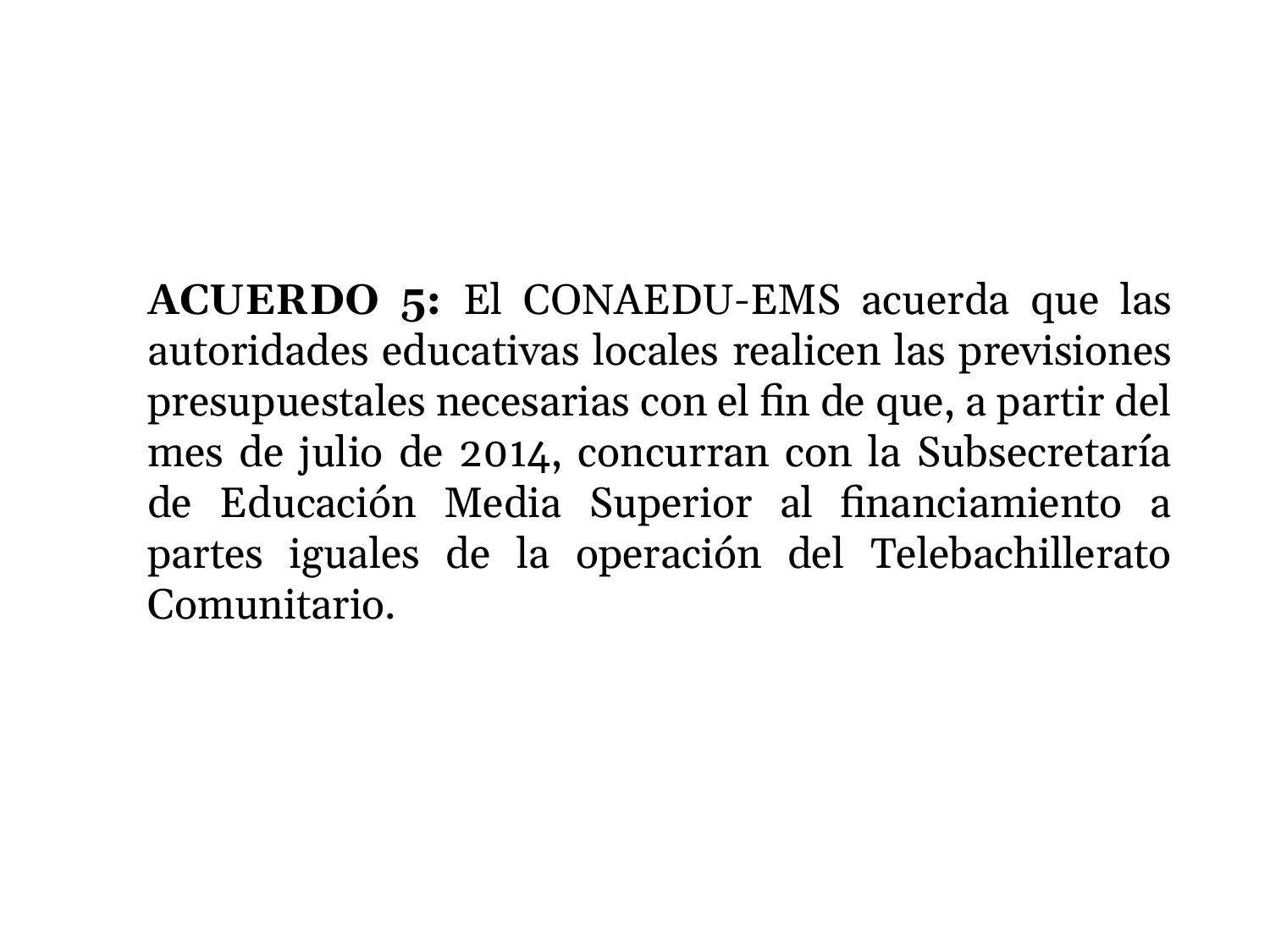

ACUERDO 5: El CONAEDU-EMS acuerda que las autoridades educativas locales realicen las previsiones presupuestales necesarias con el fin de que, a partir del mes de julio de 2014, concurran con la Subsecretaría de Educación Media Superior al financiamiento a partes iguales de la operación del Telebachillerato Comunitario.